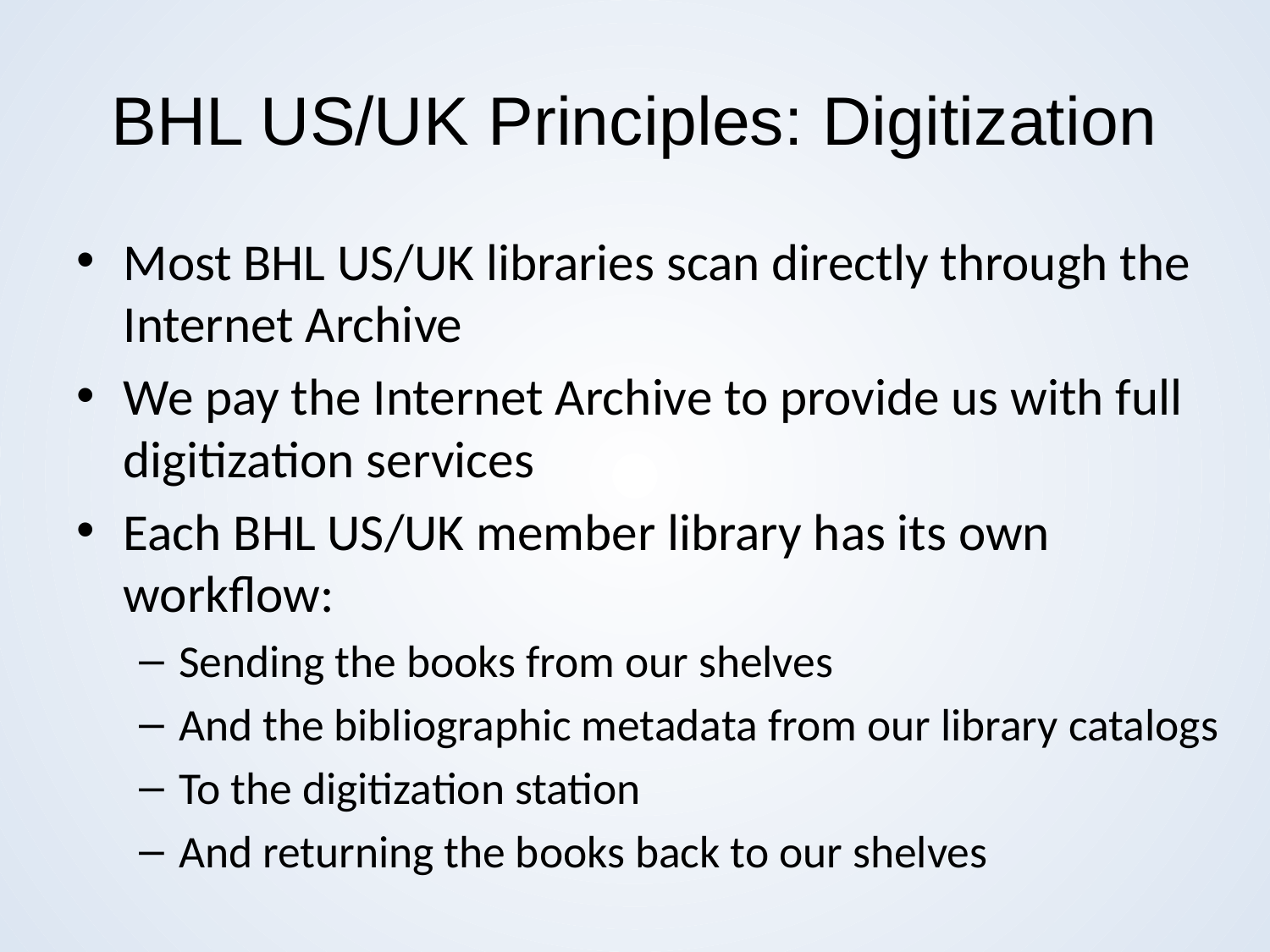

# BHL US/UK Principles: Digitization
Most BHL US/UK libraries scan directly through the Internet Archive
We pay the Internet Archive to provide us with full digitization services
Each BHL US/UK member library has its own workflow:
Sending the books from our shelves
And the bibliographic metadata from our library catalogs
To the digitization station
And returning the books back to our shelves